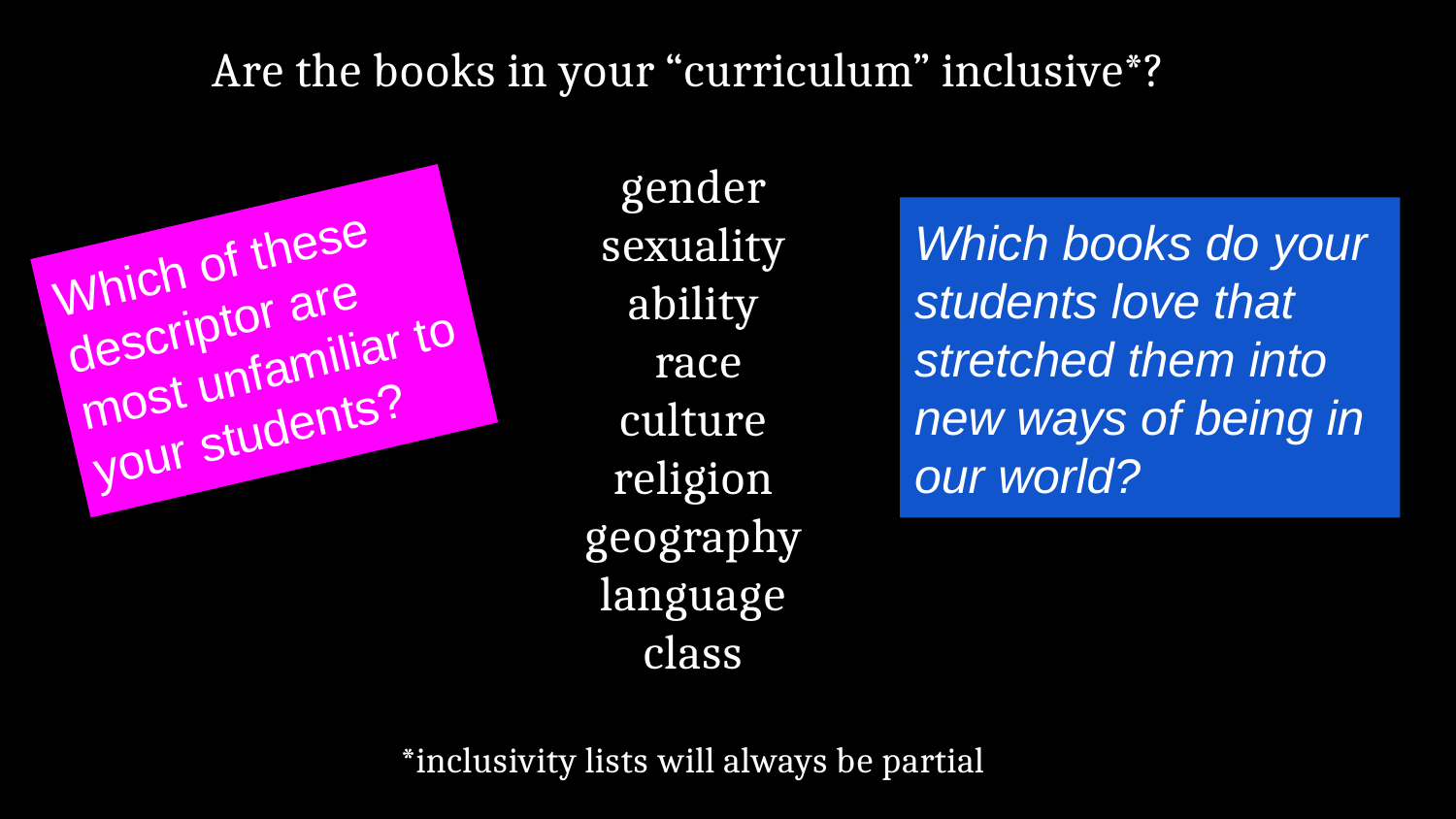

Are the books in your “curriculum” inclusive*?

gender
sexuality
ability
 race
culture
 religion
geography
language
class

*inclusivity lists will always be partial

Which books do your students love that stretched them into new ways of being in our world?
Which of these descriptor are most unfamiliar to your students?